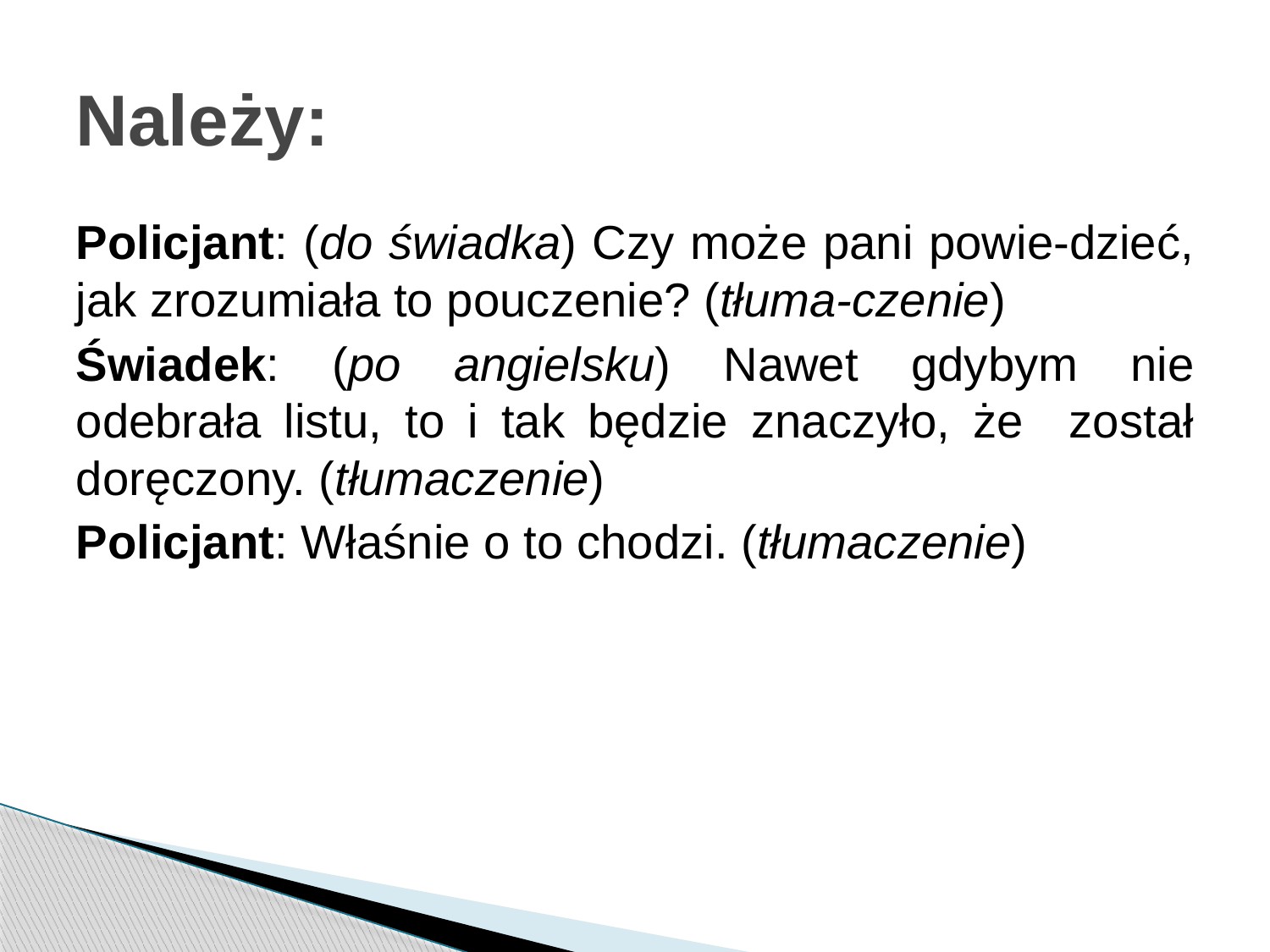

# Należy:
Policjant: (do świadka) Czy może pani powie-dzieć, jak zrozumiała to pouczenie? (tłuma-czenie)
Świadek: (po angielsku) Nawet gdybym nie odebrała listu, to i tak będzie znaczyło, że  został doręczony. (tłumaczenie)
Policjant: Właśnie o to chodzi. (tłumaczenie)